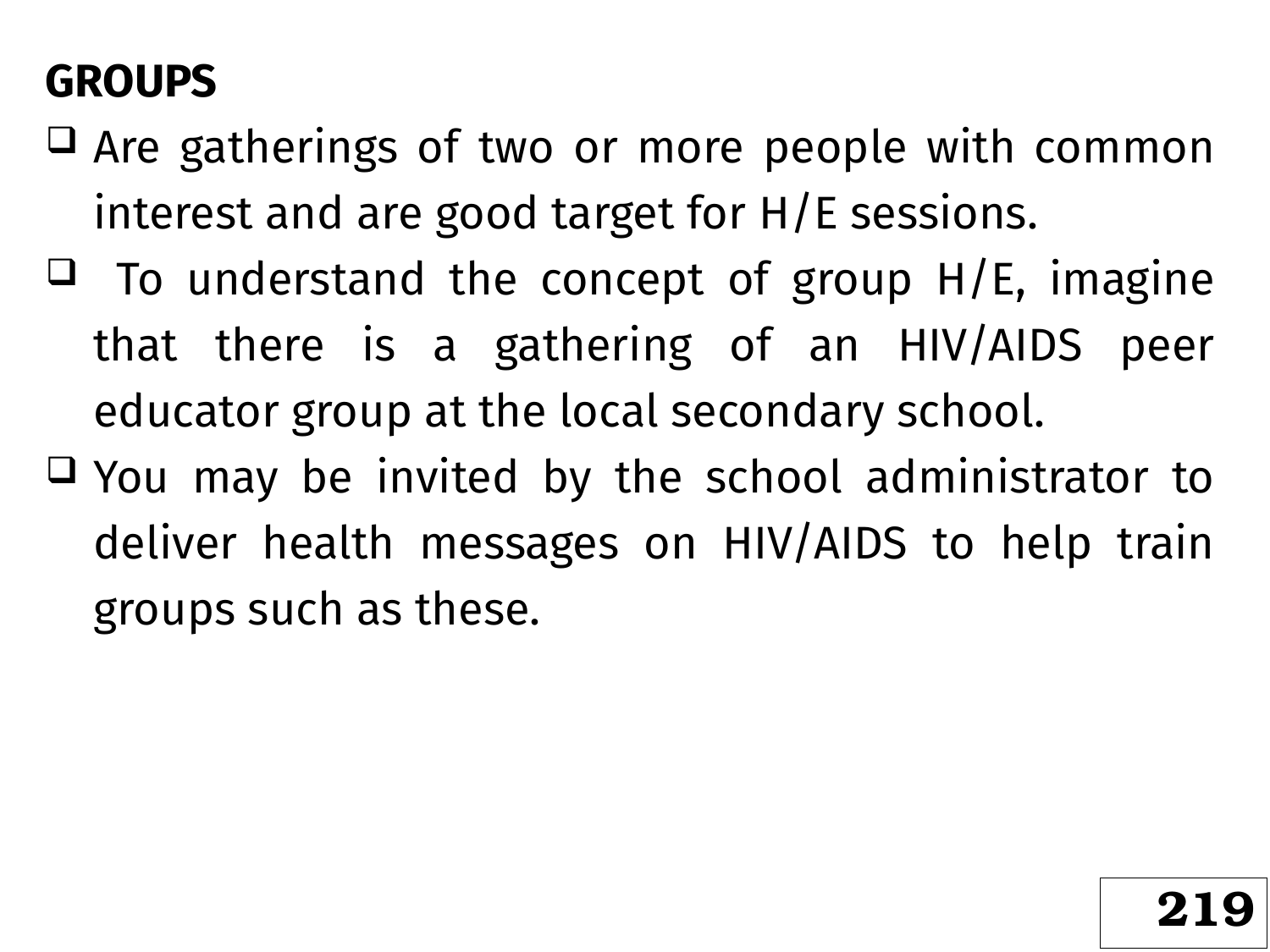

GROUPS
Are gatherings of two or more people with common interest and are good target for H/E sessions.
 To understand the concept of group H/E, imagine that there is a gathering of an HIV/AIDS peer educator group at the local secondary school.
You may be invited by the school administrator to deliver health messages on HIV/AIDS to help train groups such as these.

219